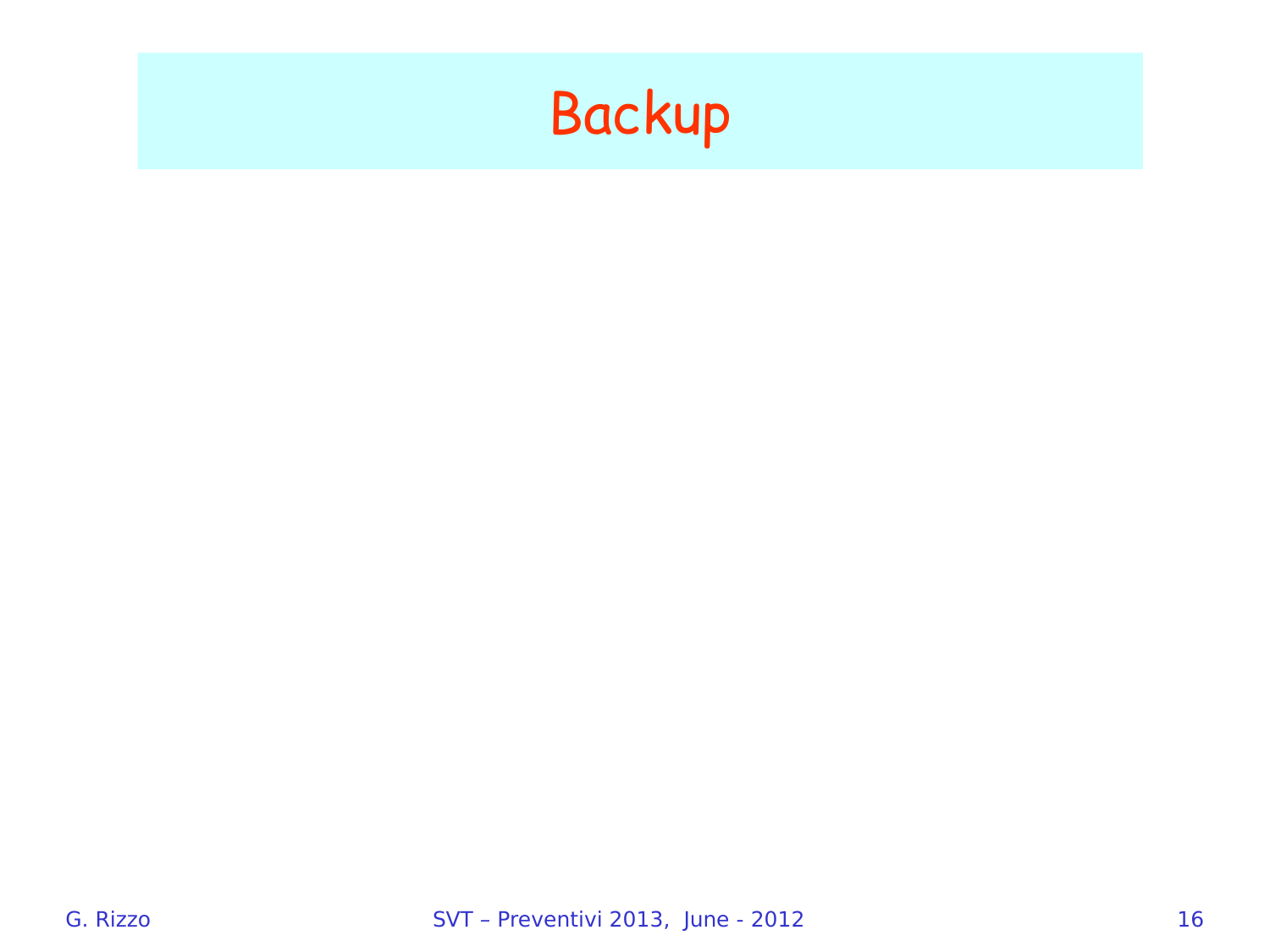

# Backup

G. Rizzo
SVT – Preventivi 2013,  June - 2012
16